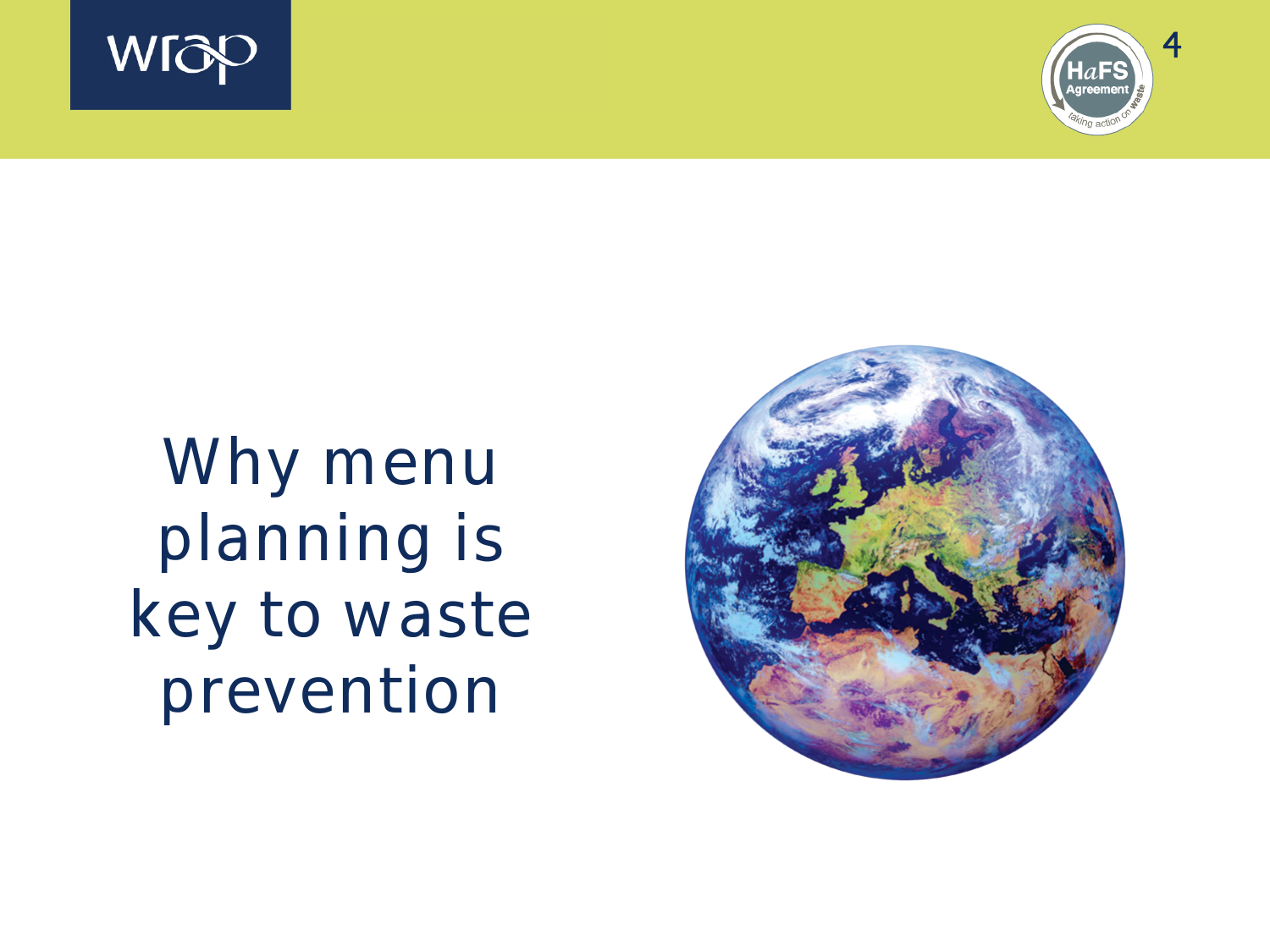

Why menu planning is key to waste prevention